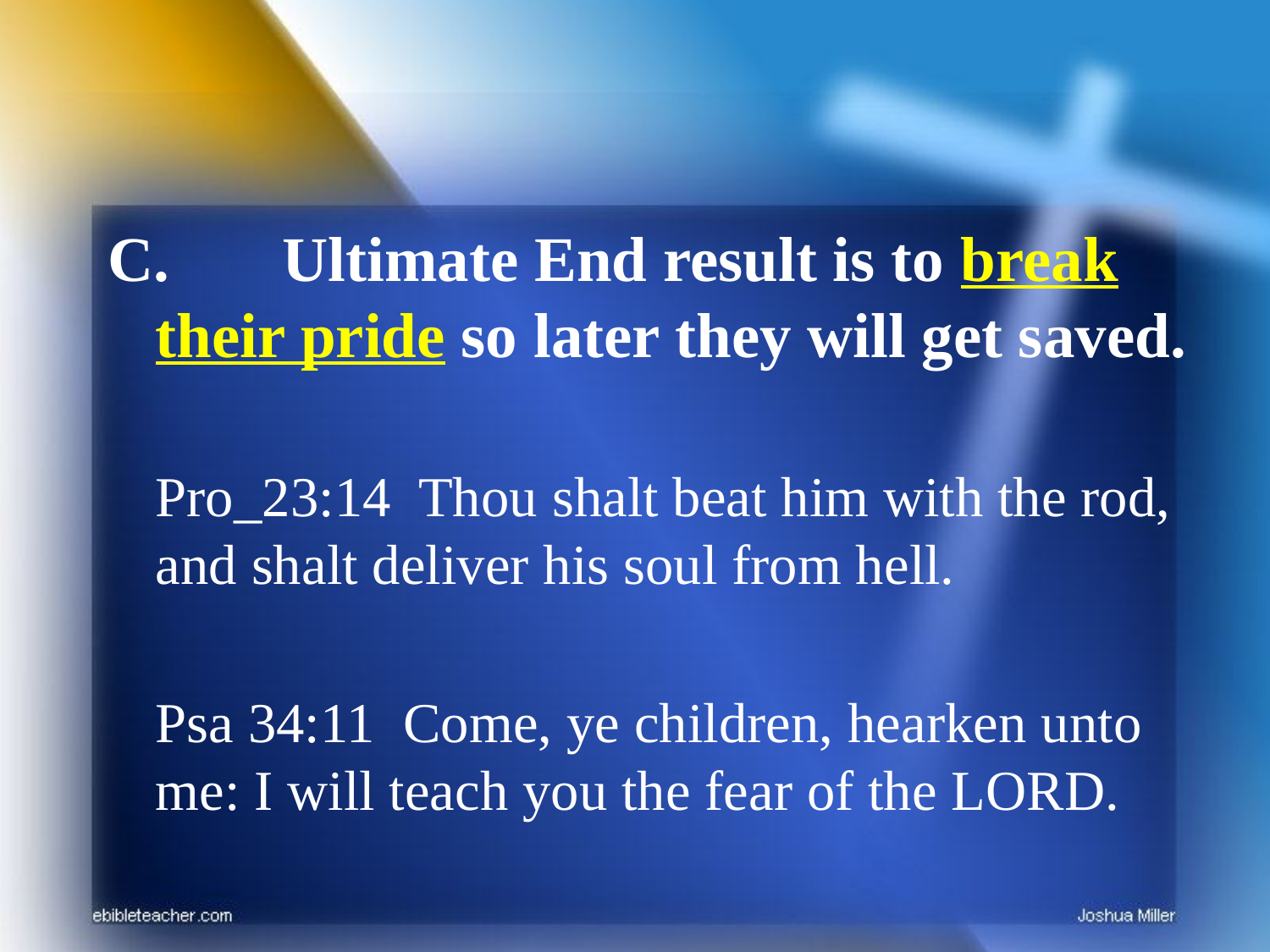

C.	Ultimate End result is to break their pride so later they will get saved.

	Pro_23:14  Thou shalt beat him with the rod, and shalt deliver his soul from hell.

	Psa 34:11  Come, ye children, hearken unto me: I will teach you the fear of the LORD.